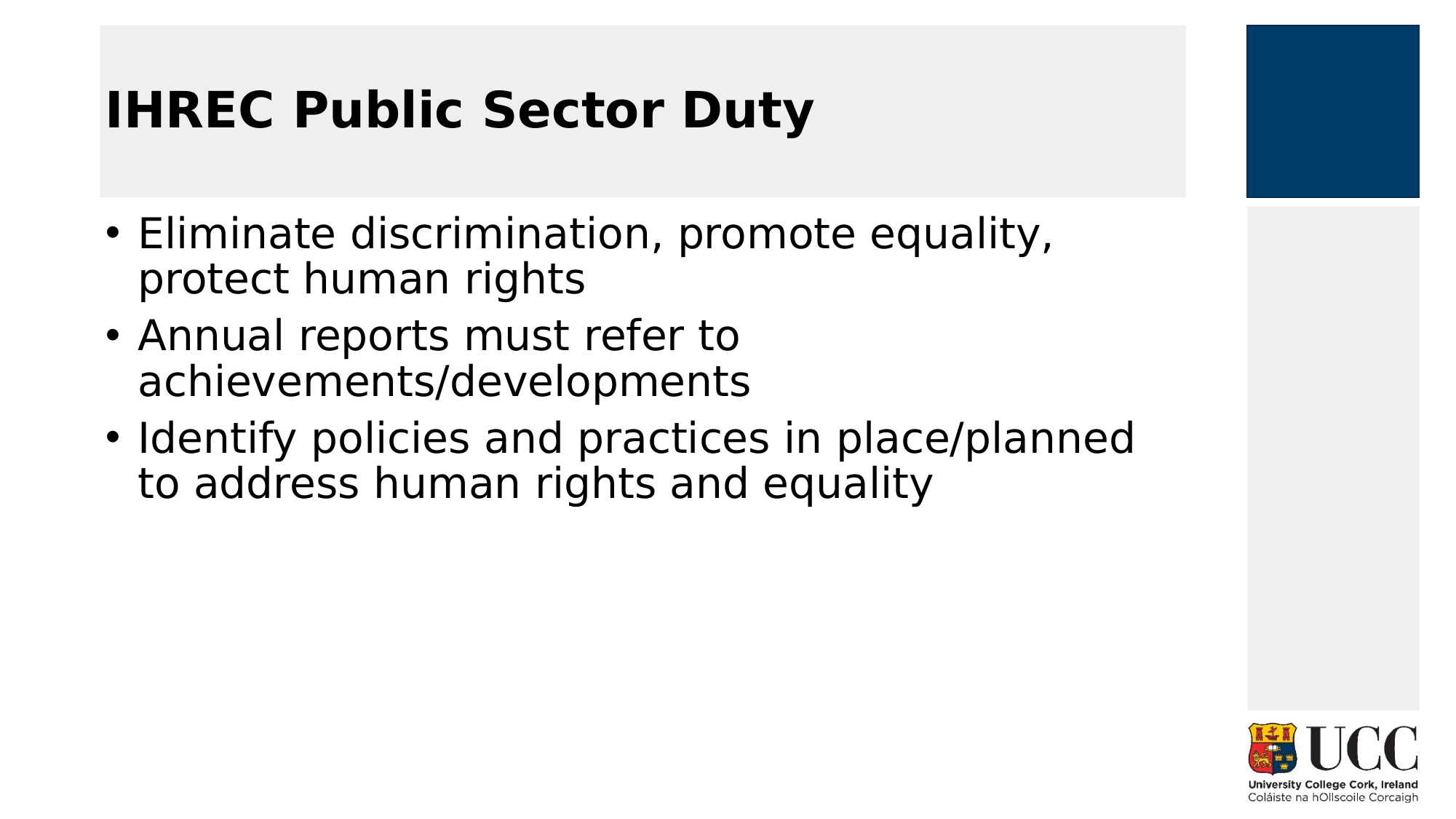

# IHREC Public Sector Duty
Eliminate discrimination, promote equality, protect human rights
Annual reports must refer to achievements/developments
Identify policies and practices in place/planned to address human rights and equality